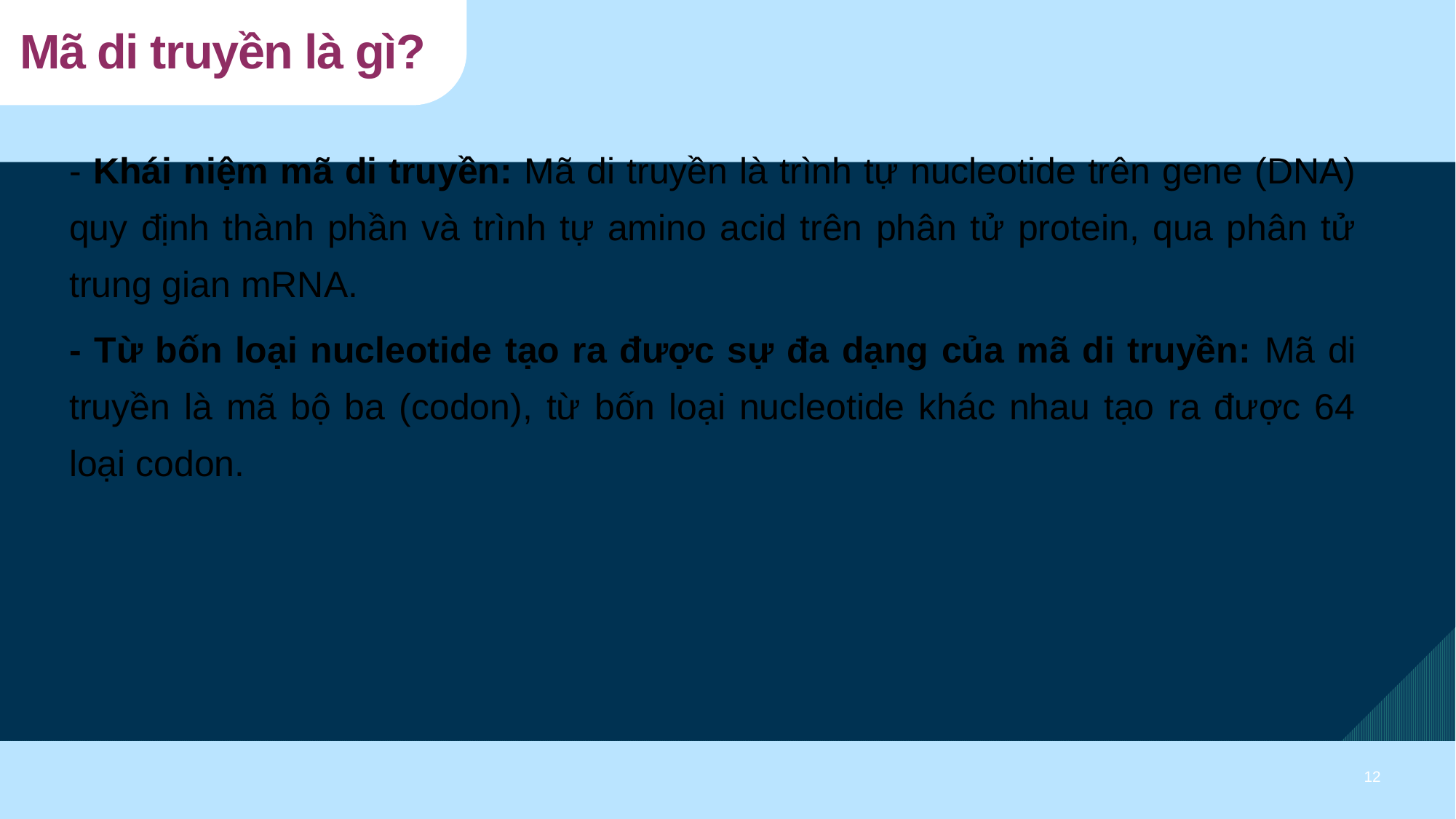

# Mã di truyền là gì?
- Khái niệm mã di truyền: Mã di truyền là trình tự nucleotide trên gene (DNA) quy định thành phần và trình tự amino acid trên phân tử protein, qua phân tử trung gian mRNA.
- Từ bốn loại nucleotide tạo ra được sự đa dạng của mã di truyền: Mã di truyền là mã bộ ba (codon), từ bốn loại nucleotide khác nhau tạo ra được 64 loại codon.

12